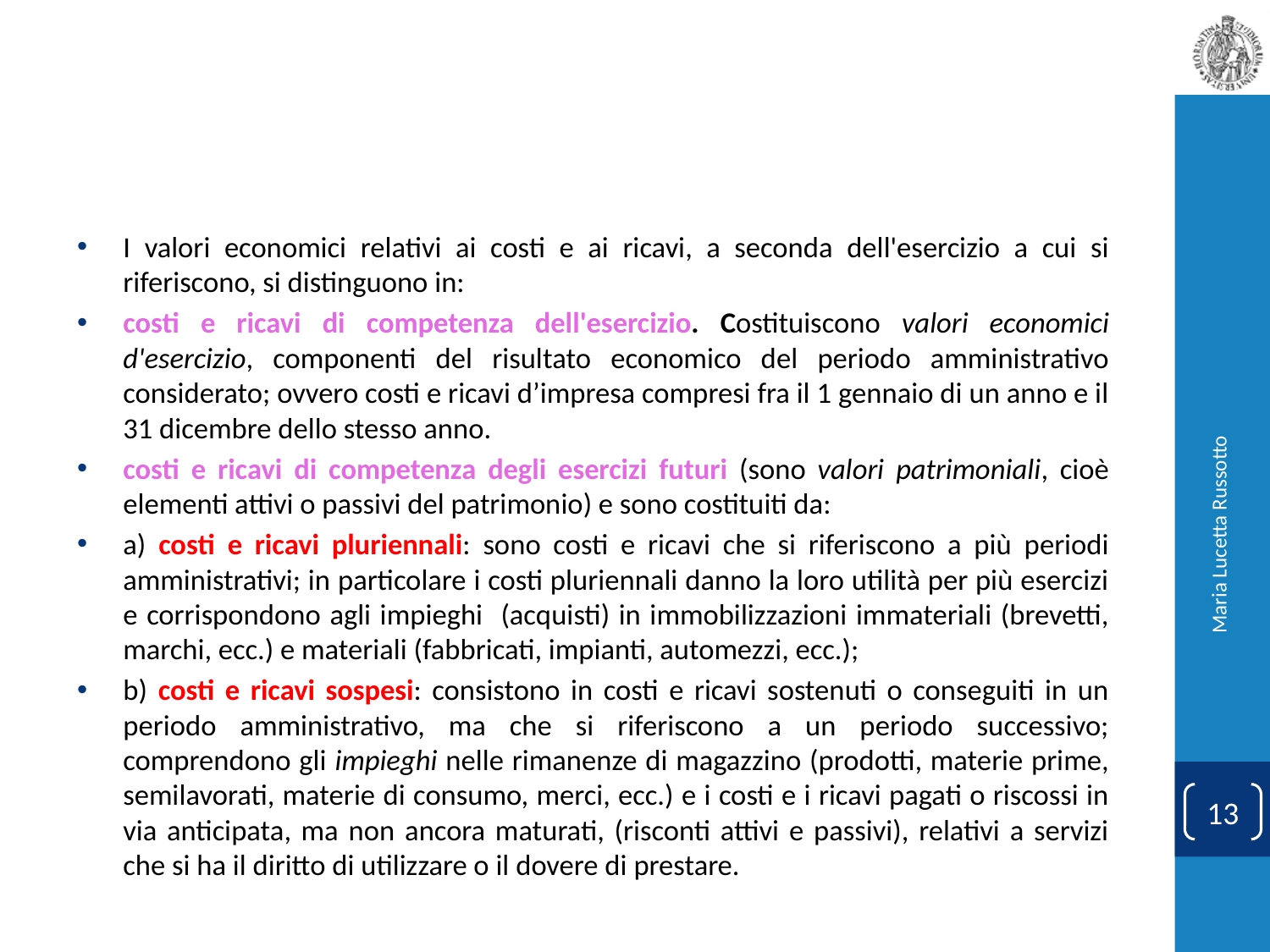

#
I valori economici relativi ai costi e ai ricavi, a seconda dell'esercizio a cui si riferiscono, si distinguono in:
costi e ricavi di competenza dell'esercizio. Costituiscono valori economici d'esercizio, componenti del risultato economico del periodo amministrativo considerato; ovvero costi e ricavi d’impresa compresi fra il 1 gennaio di un anno e il 31 dicembre dello stesso anno.
costi e ricavi di competenza degli esercizi futuri (sono valori patrimoniali, cioè elementi attivi o passivi del patrimonio) e sono costituiti da:
a) costi e ricavi pluriennali: sono costi e ricavi che si riferiscono a più periodi amministrativi; in particolare i costi pluriennali danno la loro utilità per più esercizi e corrispondono agli impieghi  (acquisti) in immobilizzazioni immateriali (brevetti, marchi, ecc.) e materiali (fabbricati, impianti, automezzi, ecc.);
b) costi e ricavi sospesi: consistono in costi e ricavi sostenuti o conseguiti in un periodo amministrativo, ma che si riferiscono a un periodo successivo; comprendono gli impieghi nelle rimanenze di magazzino (prodotti, materie prime, semilavorati, materie di consumo, merci, ecc.) e i costi e i ricavi pagati o riscossi in via anticipata, ma non ancora maturati, (risconti attivi e passivi), relativi a servizi che si ha il diritto di utilizzare o il dovere di prestare.

Maria Lucetta Russotto
13